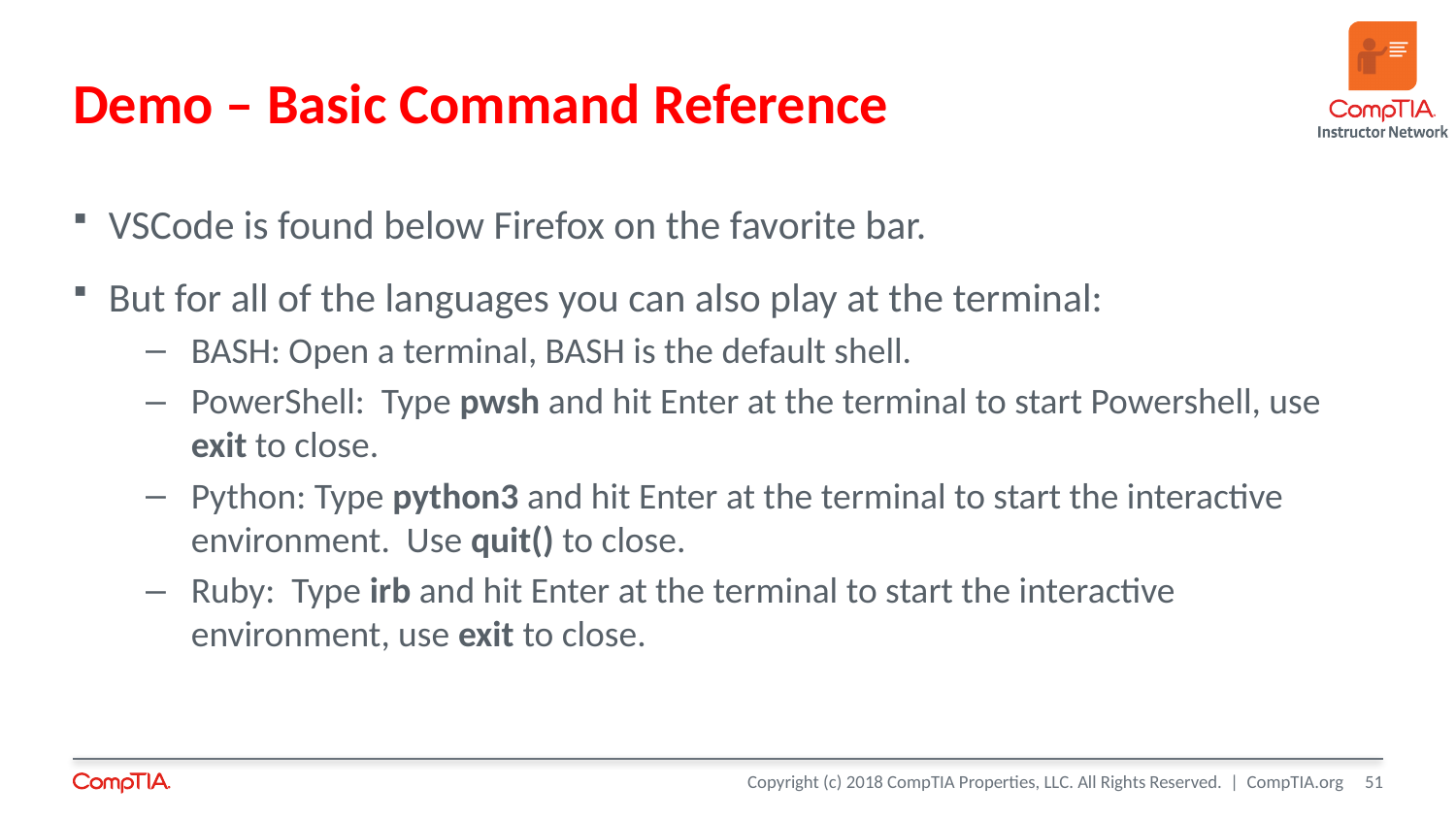

# Demo – Basic Command Reference
VSCode is found below Firefox on the favorite bar.
But for all of the languages you can also play at the terminal:
BASH: Open a terminal, BASH is the default shell.
PowerShell:  Type pwsh and hit Enter at the terminal to start Powershell, use exit to close.
Python: Type python3 and hit Enter at the terminal to start the interactive environment.  Use quit() to close.
Ruby:  Type irb and hit Enter at the terminal to start the interactive environment, use exit to close.
51